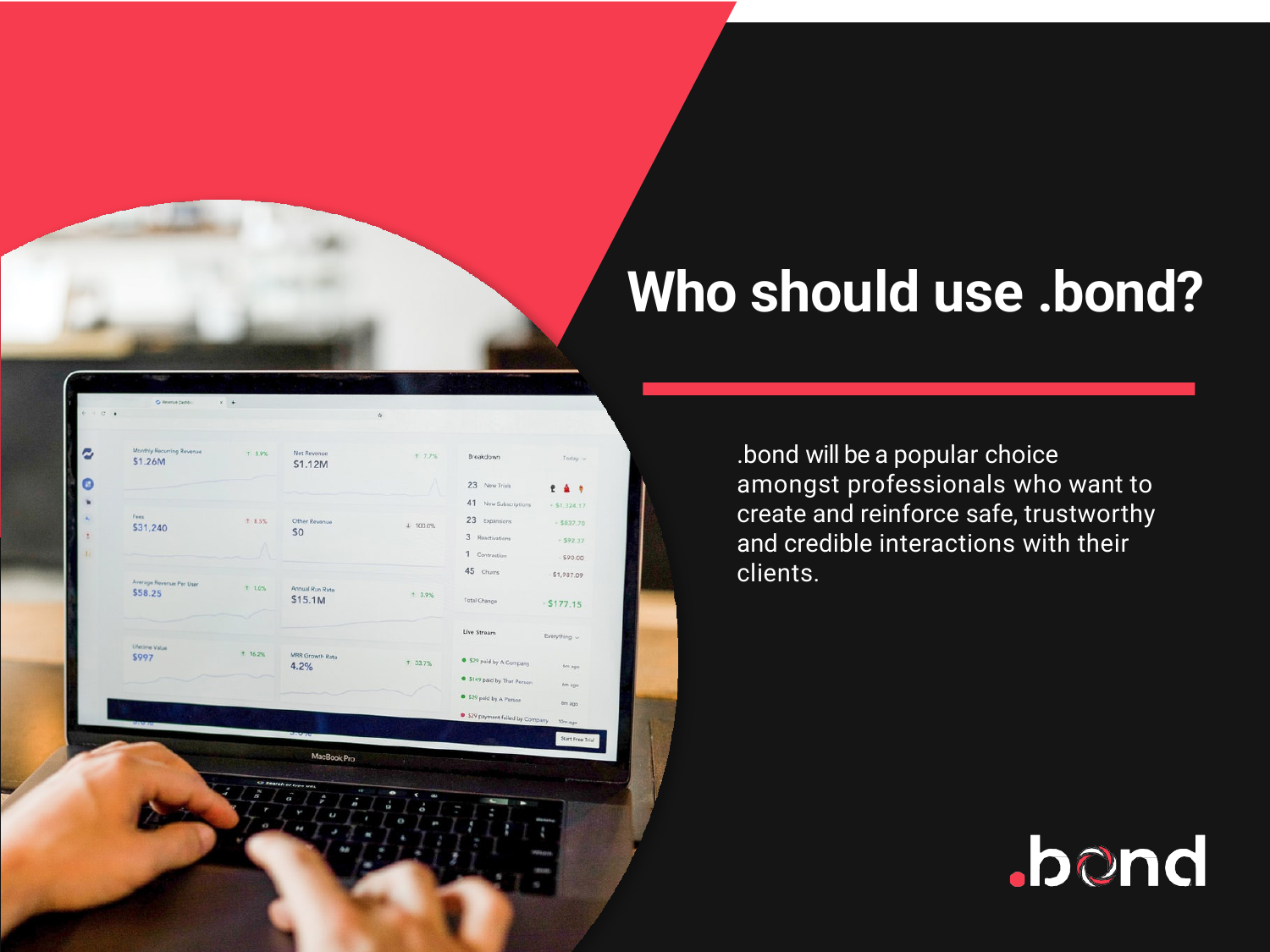

# Who should use .bond?

.bond will be a popular choice amongst professionals who want to create and reinforce safe, trustworthy and credible interactions with their clients.